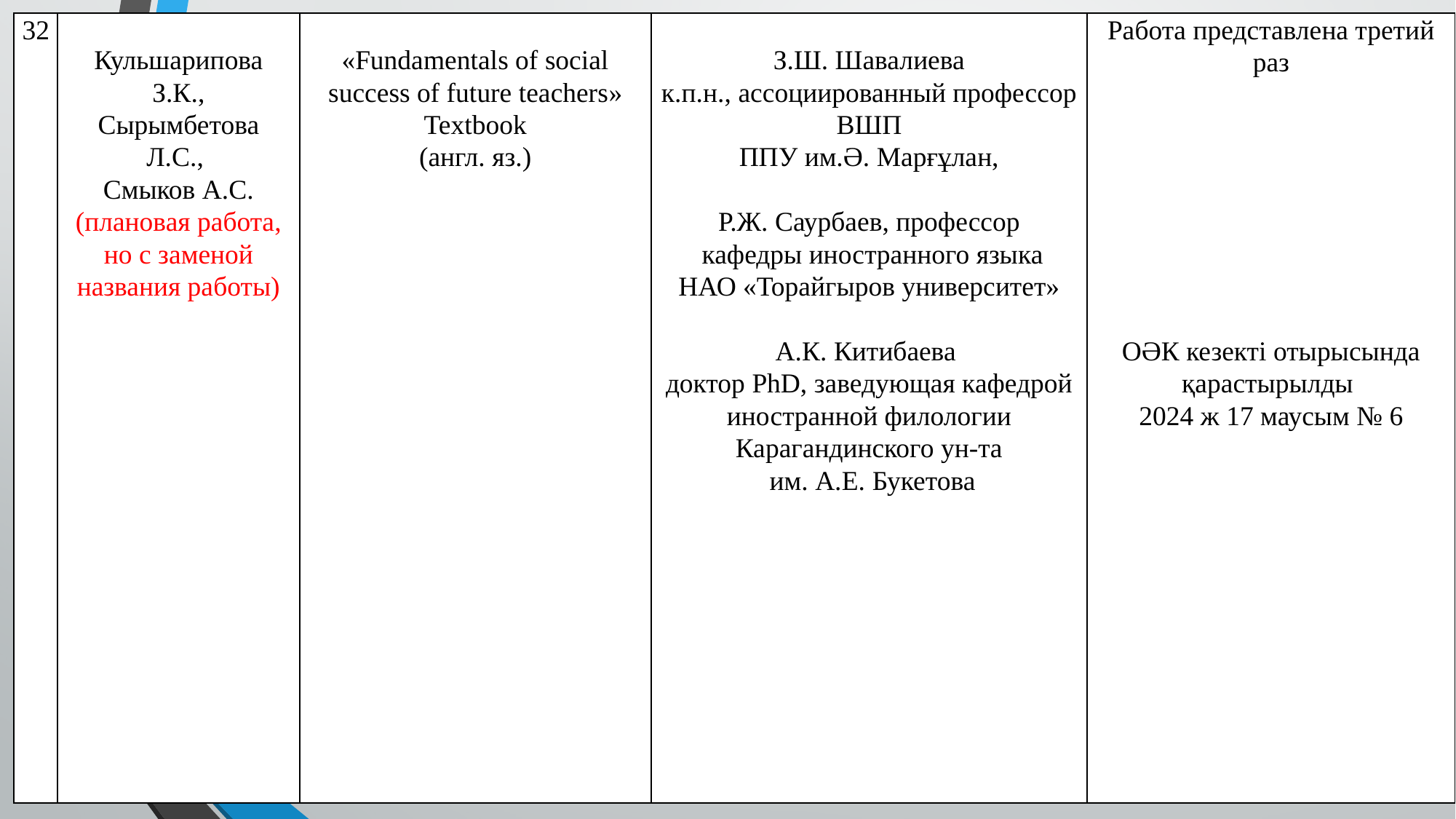

| 32 | Кульшарипова З.К., Сырымбетова Л.С., Смыков А.С. (плановая работа, но с заменой названия работы) | «Fundamentals of social success of future teachers» Textbook (англ. яз.) | З.Ш. Шавалиева к.п.н., ассоциированный профессор ВШП ППУ им.Ә. Марғұлан, Р.Ж. Саурбаев, профессор кафедры иностранного языка НАО «Торайгыров университет» А.К. Китибаева доктор PhD, заведующая кафедрой иностранной филологии Карагандинского ун-та им. А.Е. Букетова | Работа представлена третий раз ОӘК кезекті отырысында қарастырылды 2024 ж 17 маусым № 6 |
| --- | --- | --- | --- | --- |